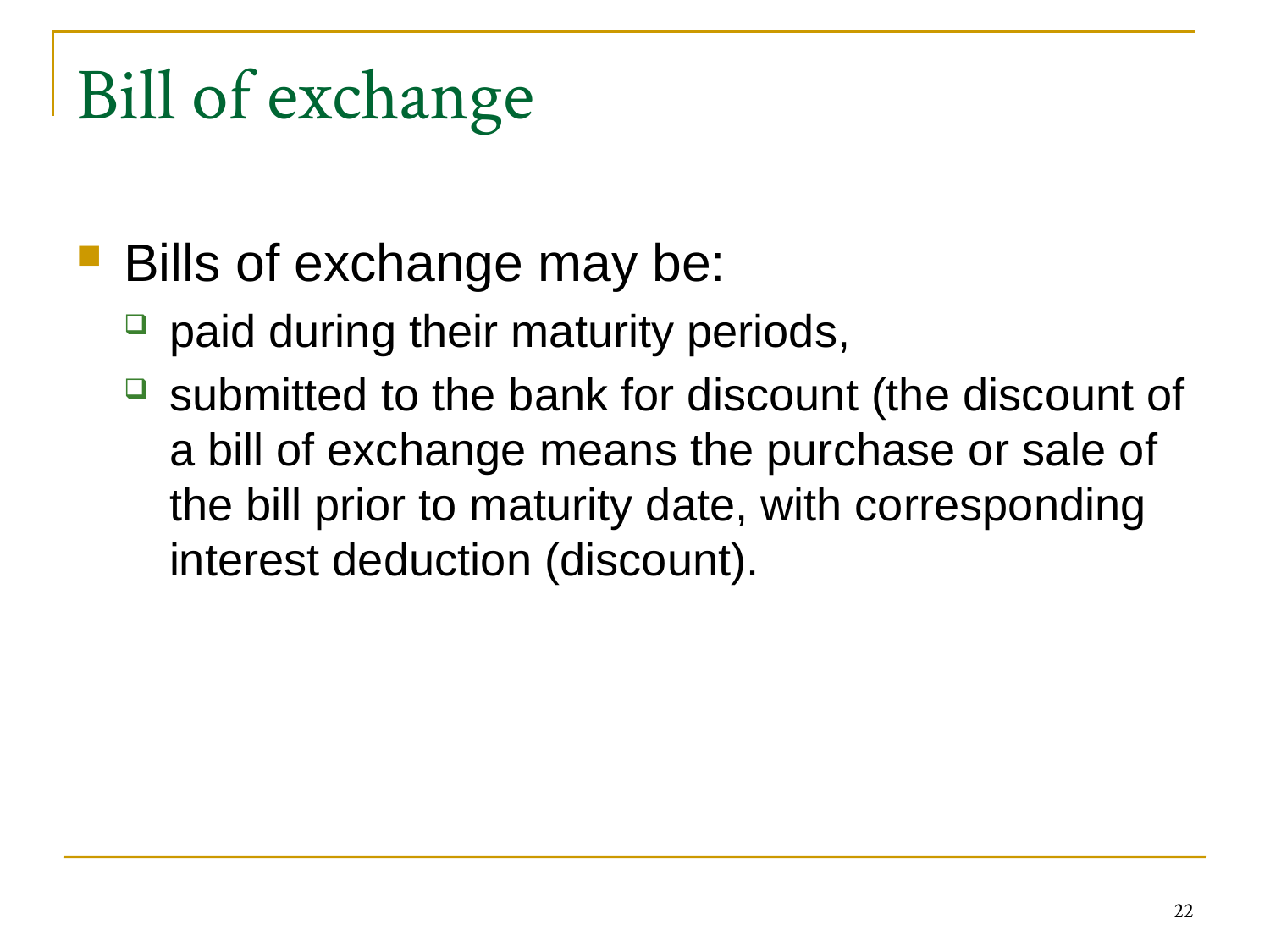

# Bill of exchange
Bills of exchange may be:
paid during their maturity periods,
submitted to the bank for discount (the discount of a bill of exchange means the purchase or sale of the bill prior to maturity date, with corresponding interest deduction (discount).

22